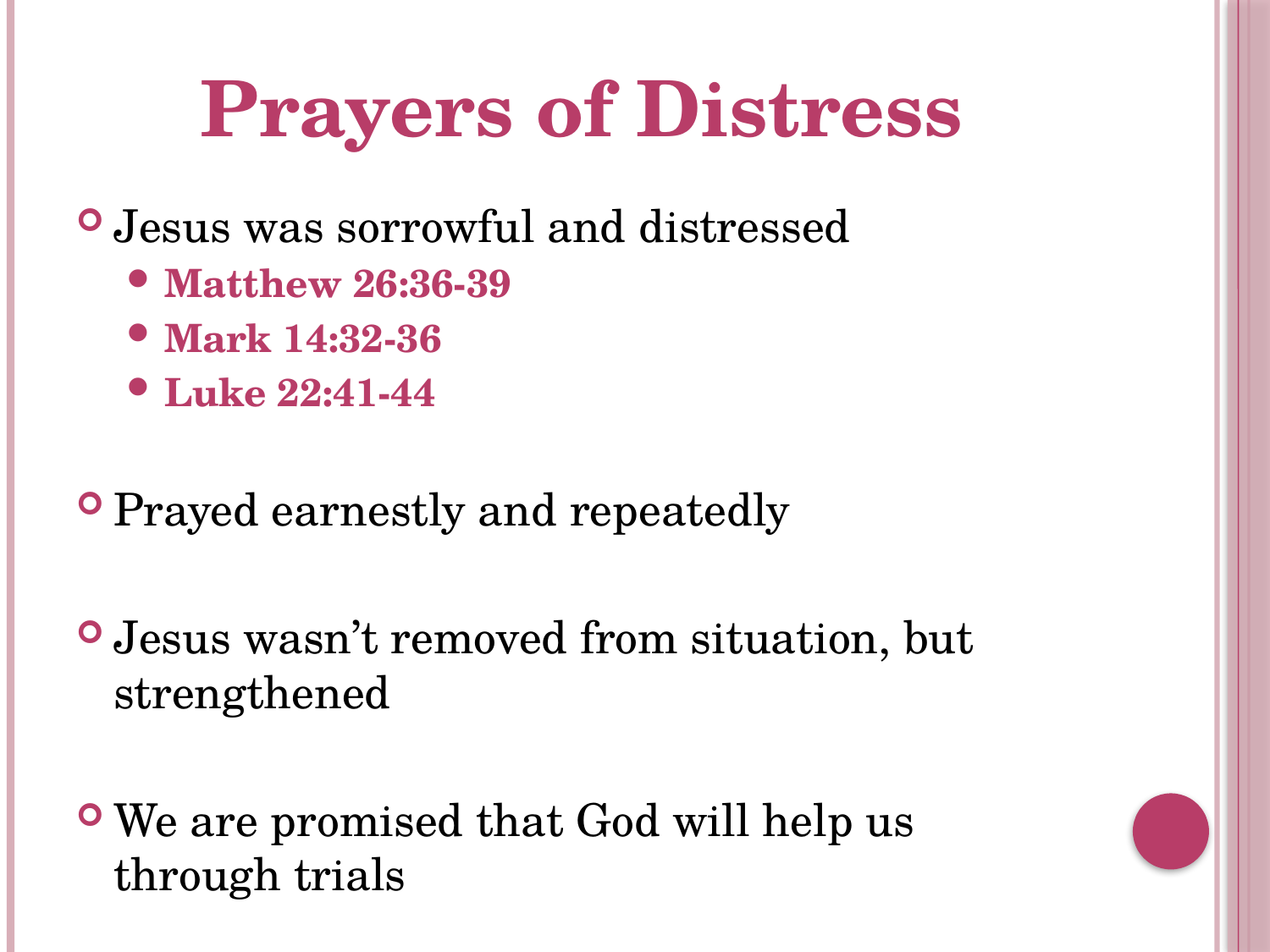

Prayers of Distress
Jesus was sorrowful and distressed
Matthew 26:36-39
Mark 14:32-36
Luke 22:41-44

Prayed earnestly and repeatedly

Jesus wasn’t removed from situation, but strengthened

We are promised that God will help us through trials